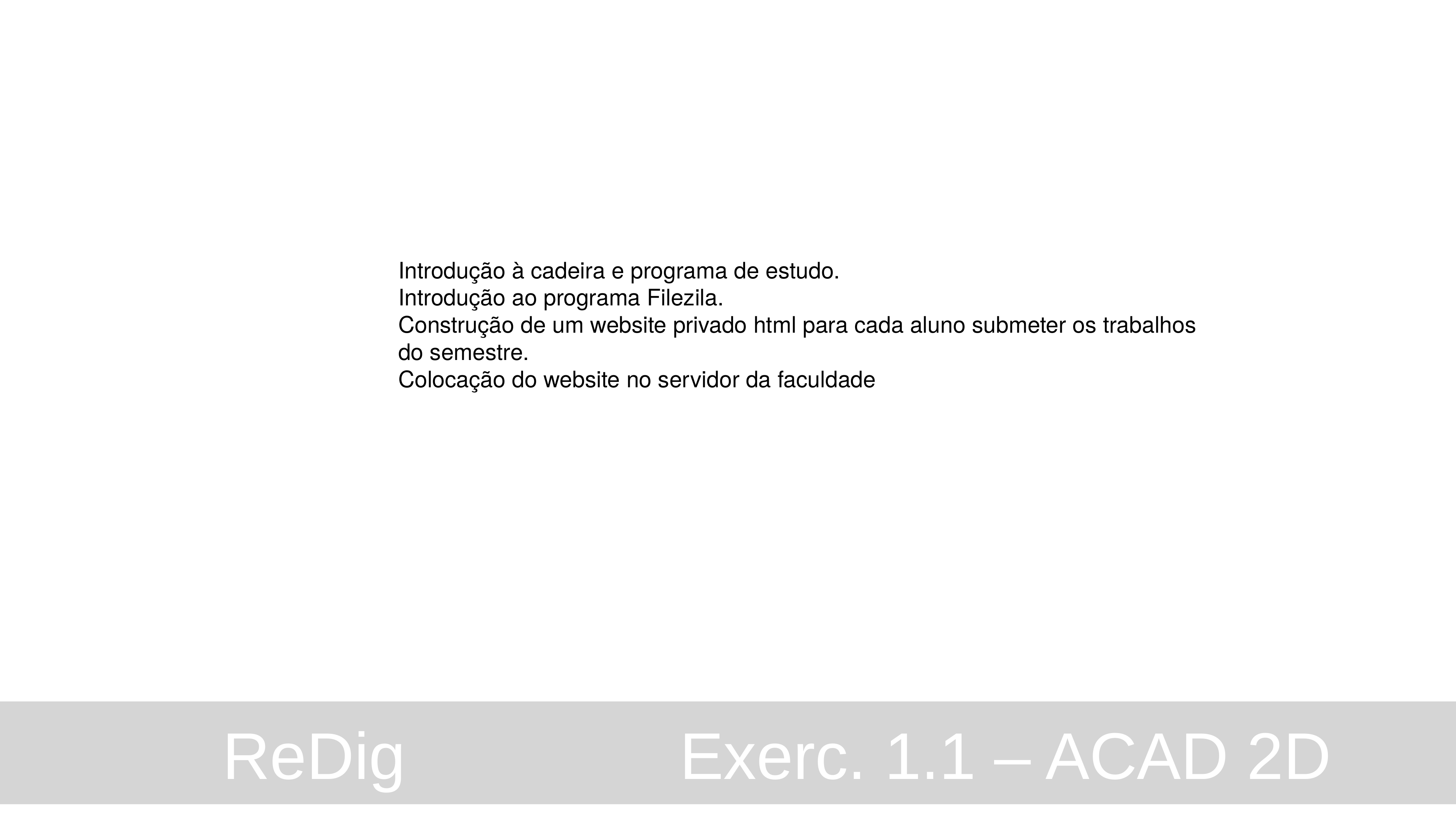

Introdução à cadeira e programa de estudo.
Introdução ao programa Filezila.
Construção de um website privado html para cada aluno submeter os trabalhos do semestre.
Colocação do website no servidor da faculdade

            ReDig               Exerc. 1.1 – ACAD 2D